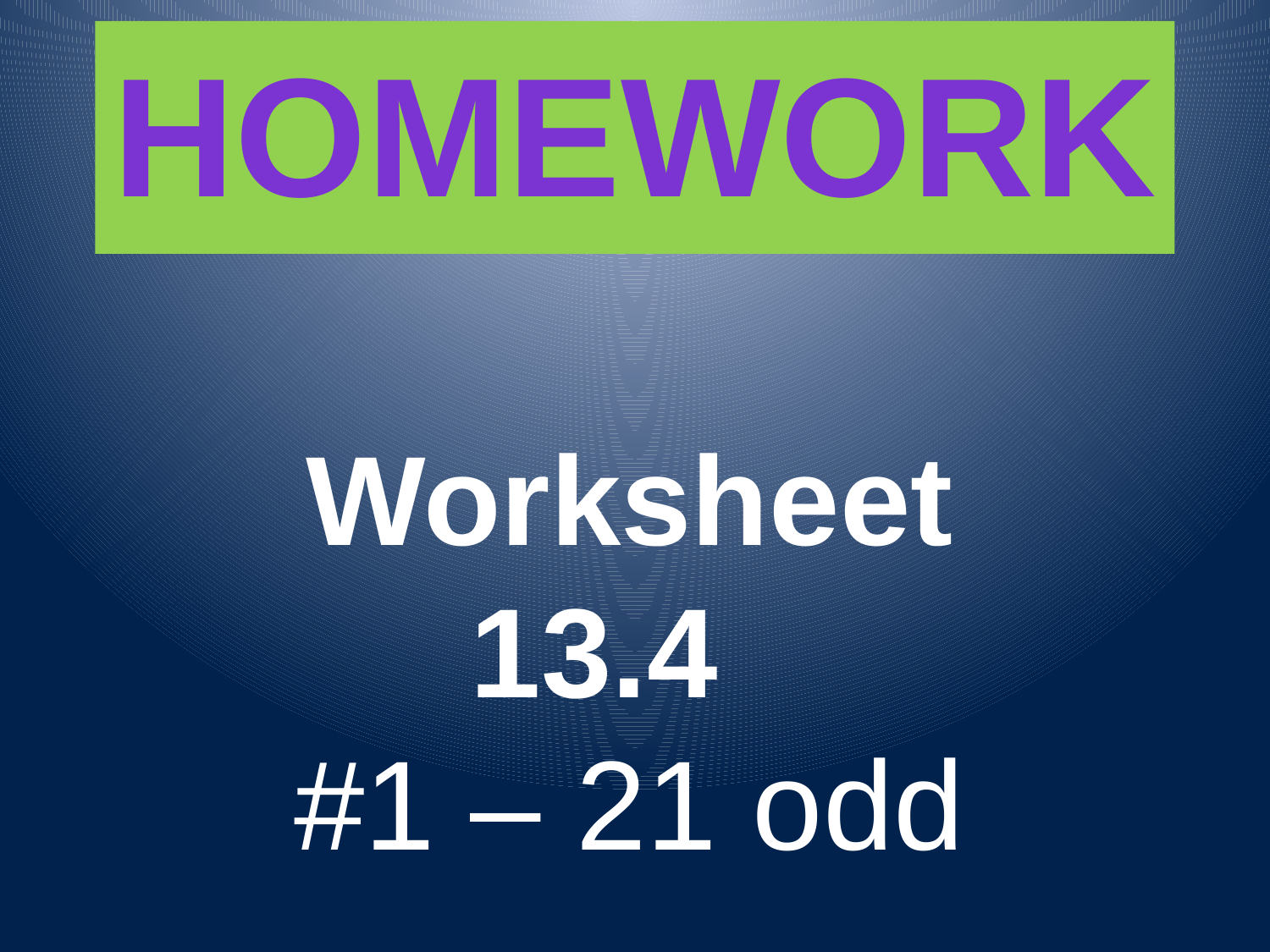

Homework

Worksheet 13.4
#1 – 21 odd